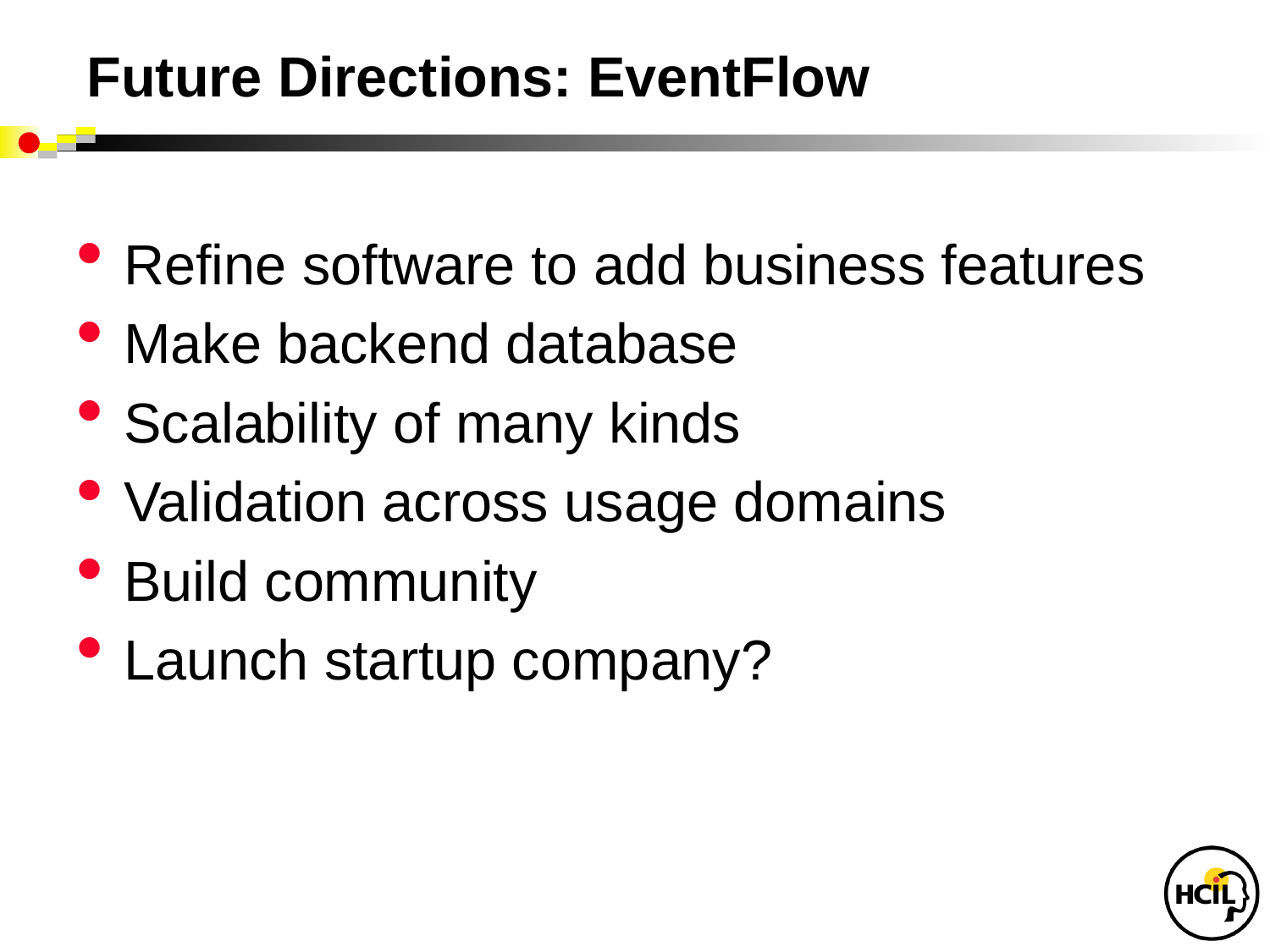

# Future Directions: EventFlow
Refine software to add business features
Make backend database
Scalability of many kinds
Validation across usage domains
Build community
Launch startup company?